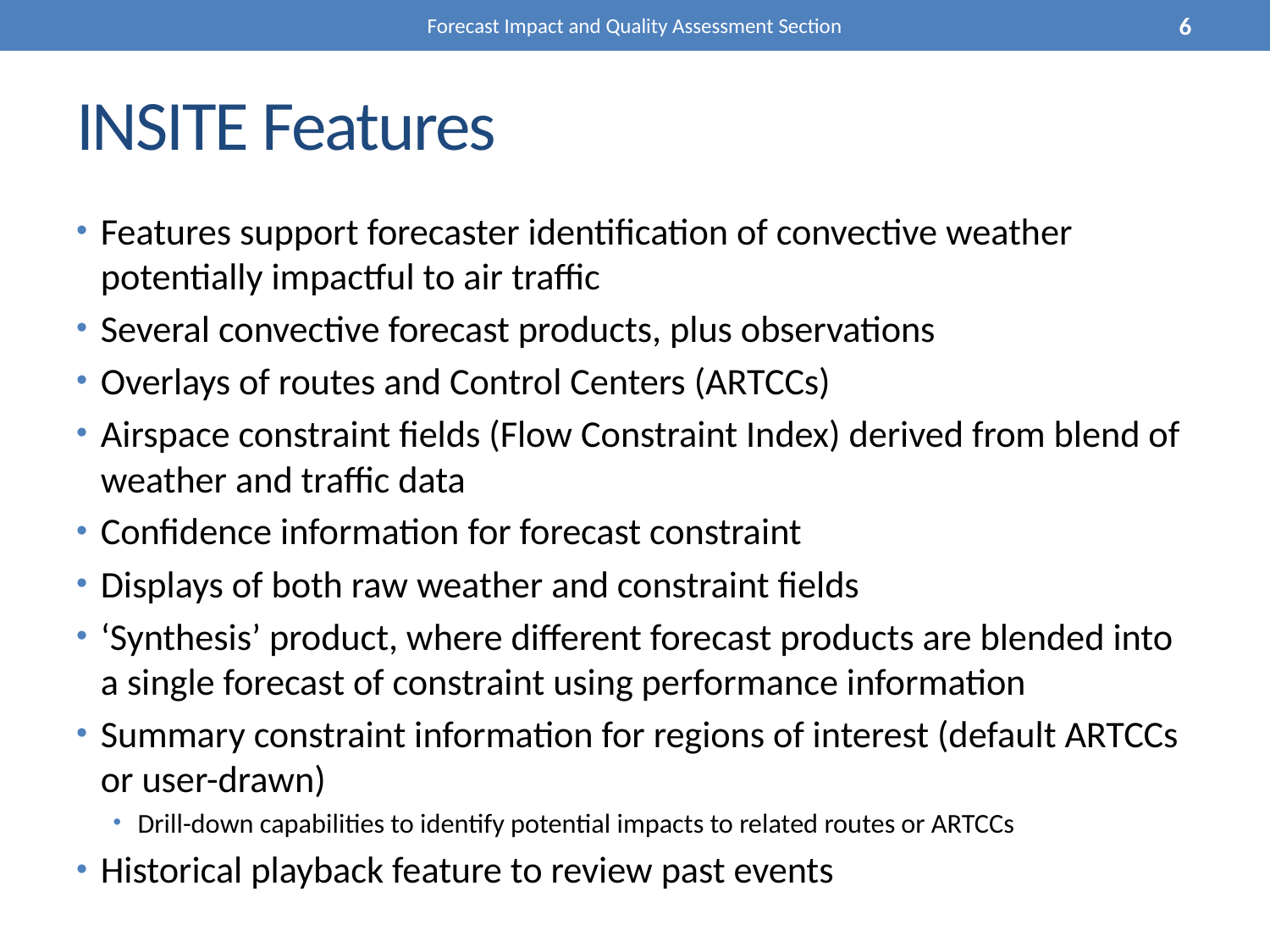

Forecast Impact and Quality Assessment Section
6
# INSITE Features
Features support forecaster identification of convective weather potentially impactful to air traffic
Several convective forecast products, plus observations
Overlays of routes and Control Centers (ARTCCs)
Airspace constraint fields (Flow Constraint Index) derived from blend of weather and traffic data
Confidence information for forecast constraint
Displays of both raw weather and constraint fields
‘Synthesis’ product, where different forecast products are blended into a single forecast of constraint using performance information
Summary constraint information for regions of interest (default ARTCCs or user-drawn)
Drill-down capabilities to identify potential impacts to related routes or ARTCCs
Historical playback feature to review past events